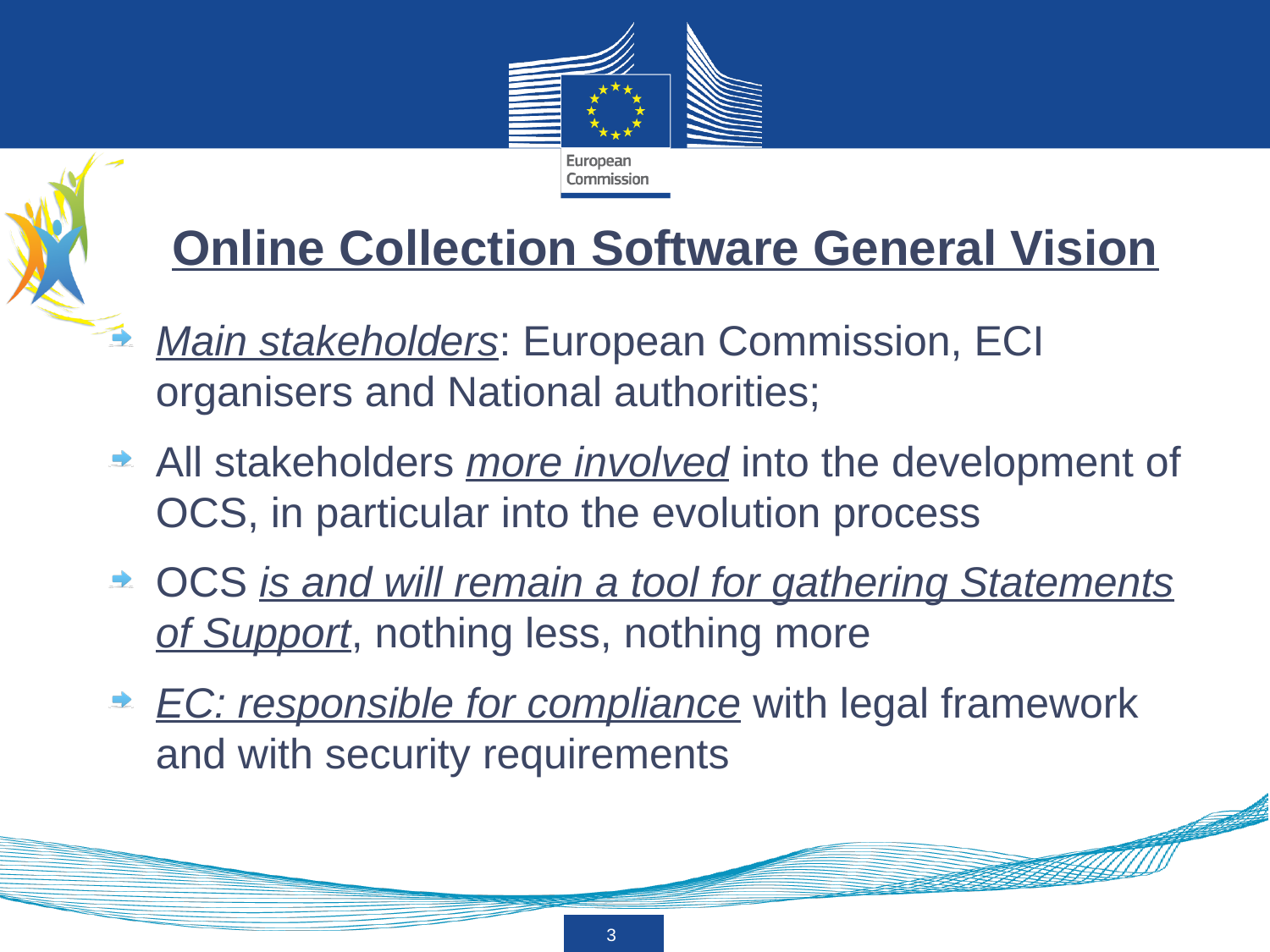

Online Collection Software General Vision
Main stakeholders: European Commission, ECI organisers and National authorities;
All stakeholders more involved into the development of OCS, in particular into the evolution process
OCS is and will remain a tool for gathering Statements of Support, nothing less, nothing more
EC: responsible for compliance with legal framework and with security requirements